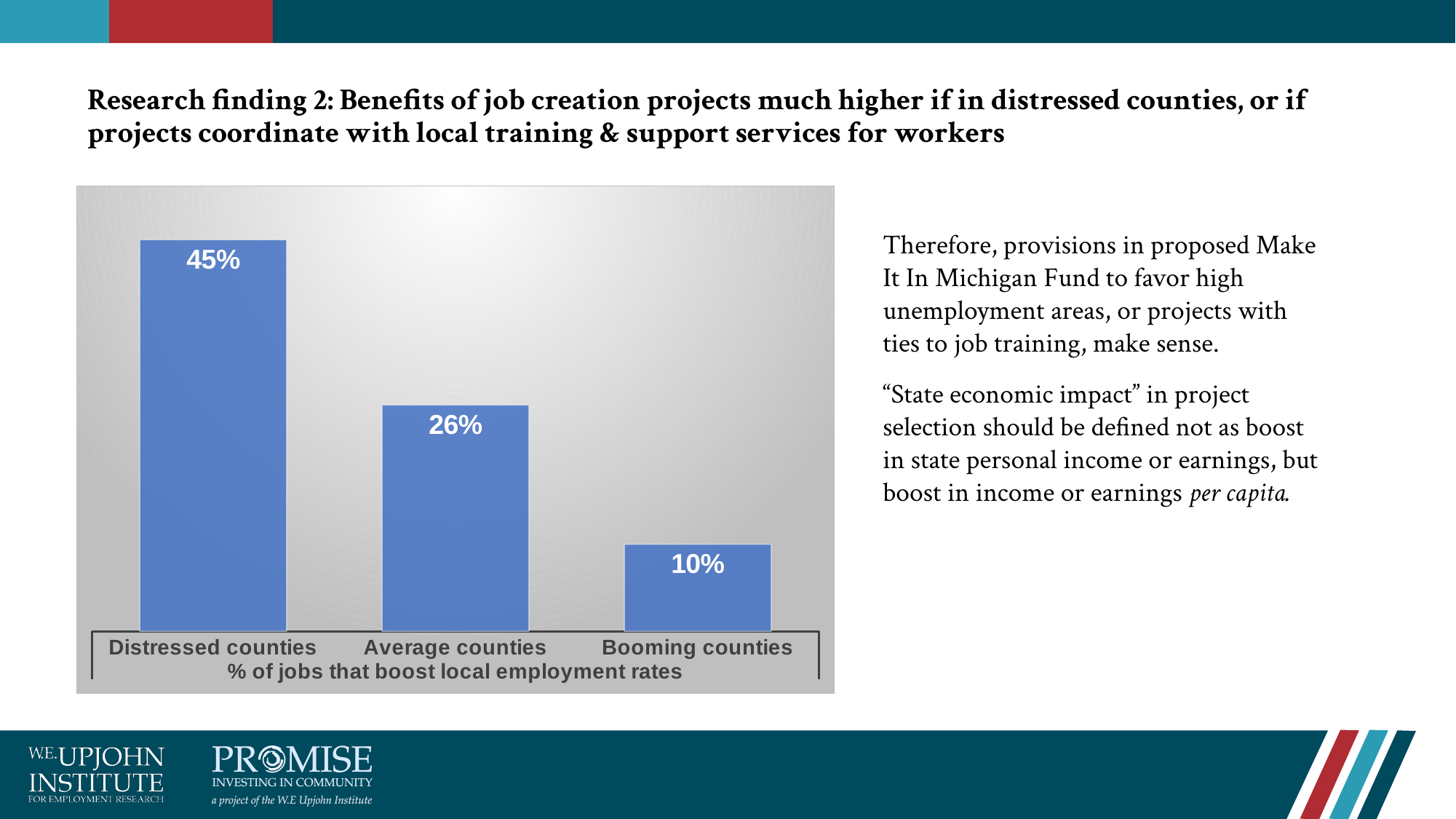

# Research finding 2: Benefits of job creation projects much higher if in distressed counties, or if projects coordinate with local training & support services for workers

### Chart

| Category |  |
|---|---|
| Distressed counties | 0.45 |
| Average counties | 0.26 |
| Booming counties | 0.1 |
Therefore, provisions in proposed Make It In Michigan Fund to favor high unemployment areas, or projects with ties to job training, make sense.
“State economic impact” in project selection should be defined not as boost in state personal income or earnings, but boost in income or earnings per capita.